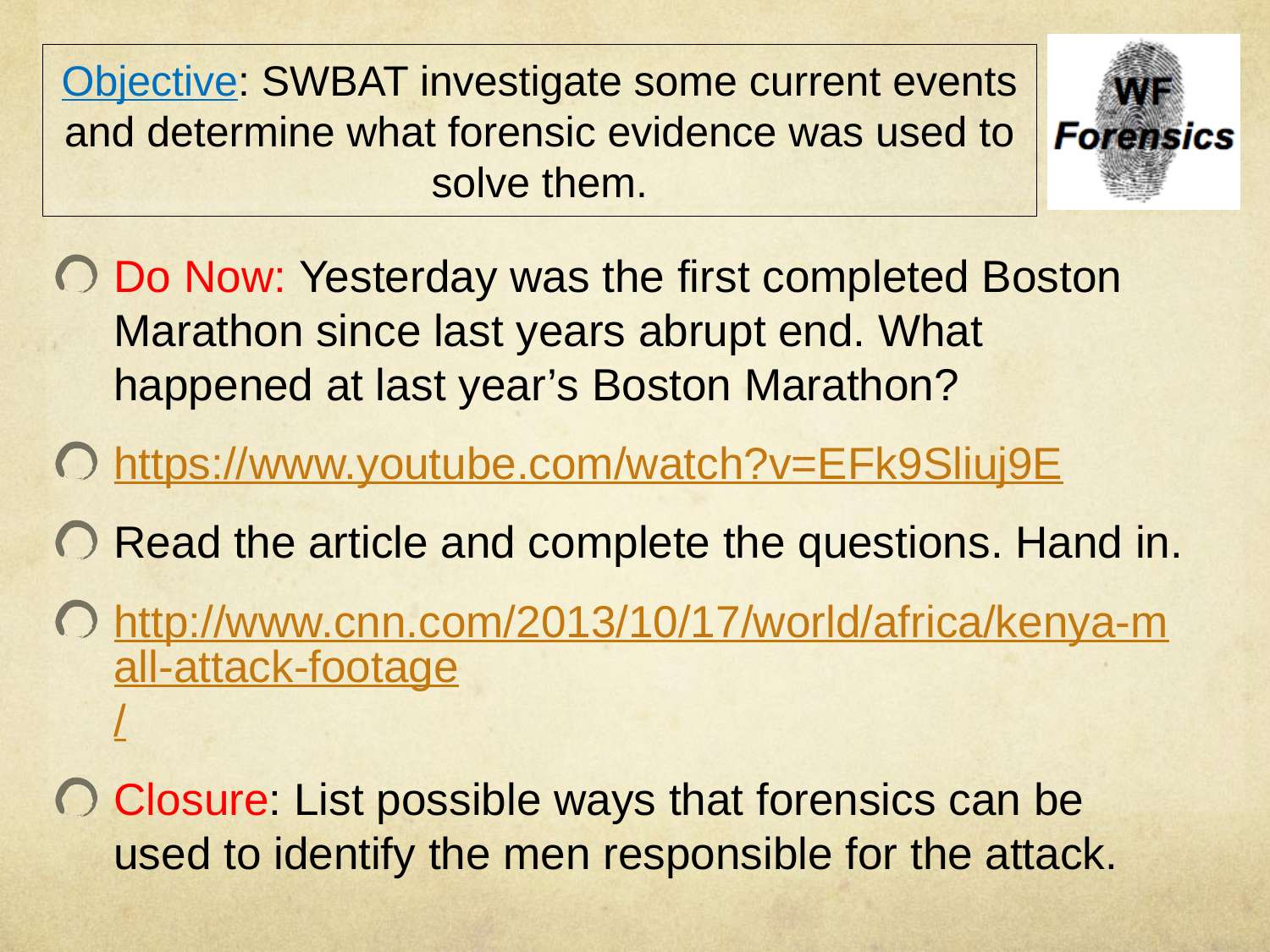

# Objective: SWBAT investigate some current events and determine what forensic evidence was used to solve them.
Do Now: Yesterday was the first completed Boston Marathon since last years abrupt end. What happened at last year’s Boston Marathon?
https://www.youtube.com/watch?v=EFk9Sliuj9E
Read the article and complete the questions. Hand in.
http://www.cnn.com/2013/10/17/world/africa/kenya-mall-attack-footage/
Closure: List possible ways that forensics can be used to identify the men responsible for the attack.